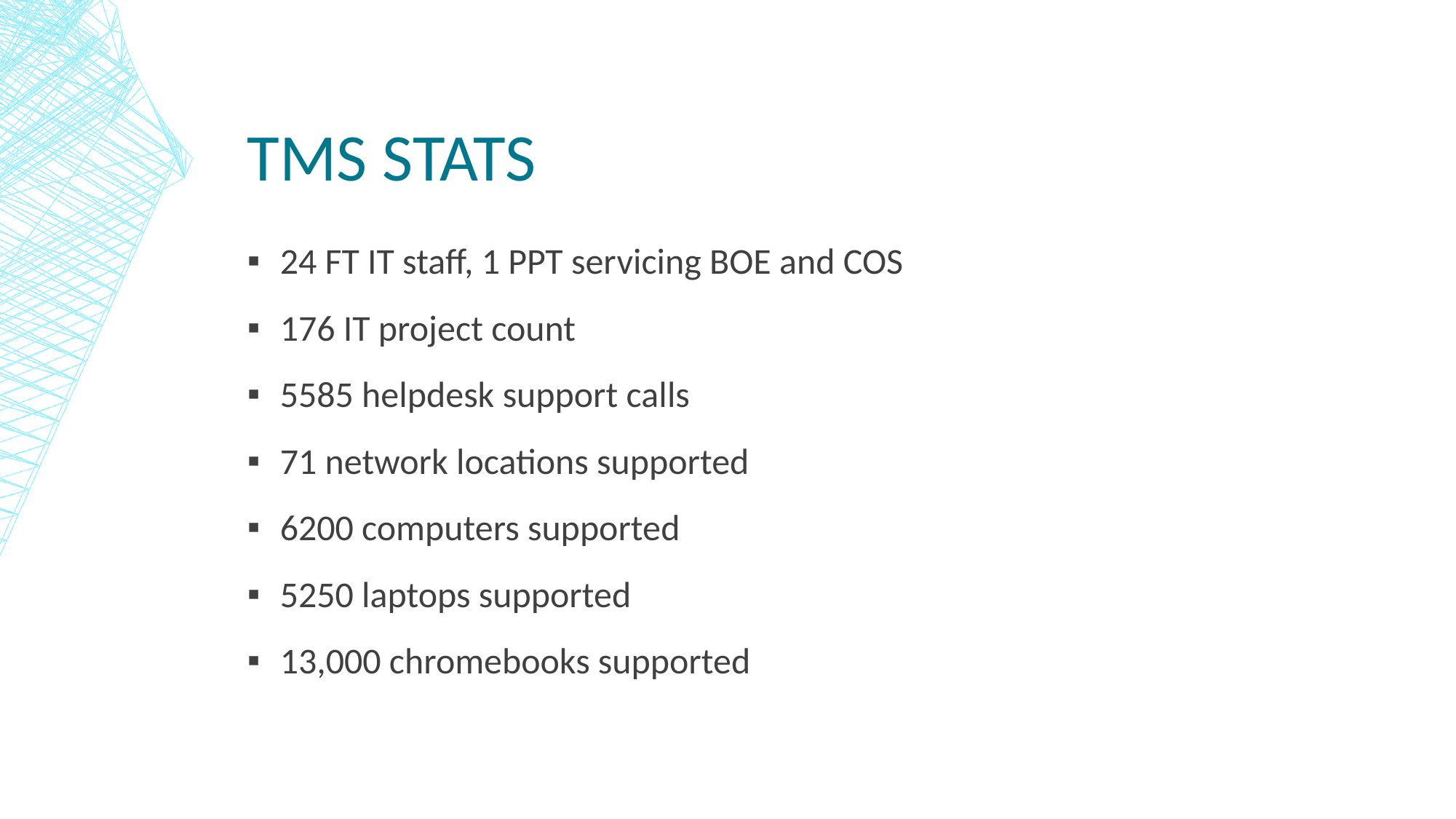

# TMS Stats
24 FT IT staff, 1 PPT servicing BOE and COS
176 IT project count
5585 helpdesk support calls
71 network locations supported
6200 computers supported
5250 laptops supported
13,000 chromebooks supported